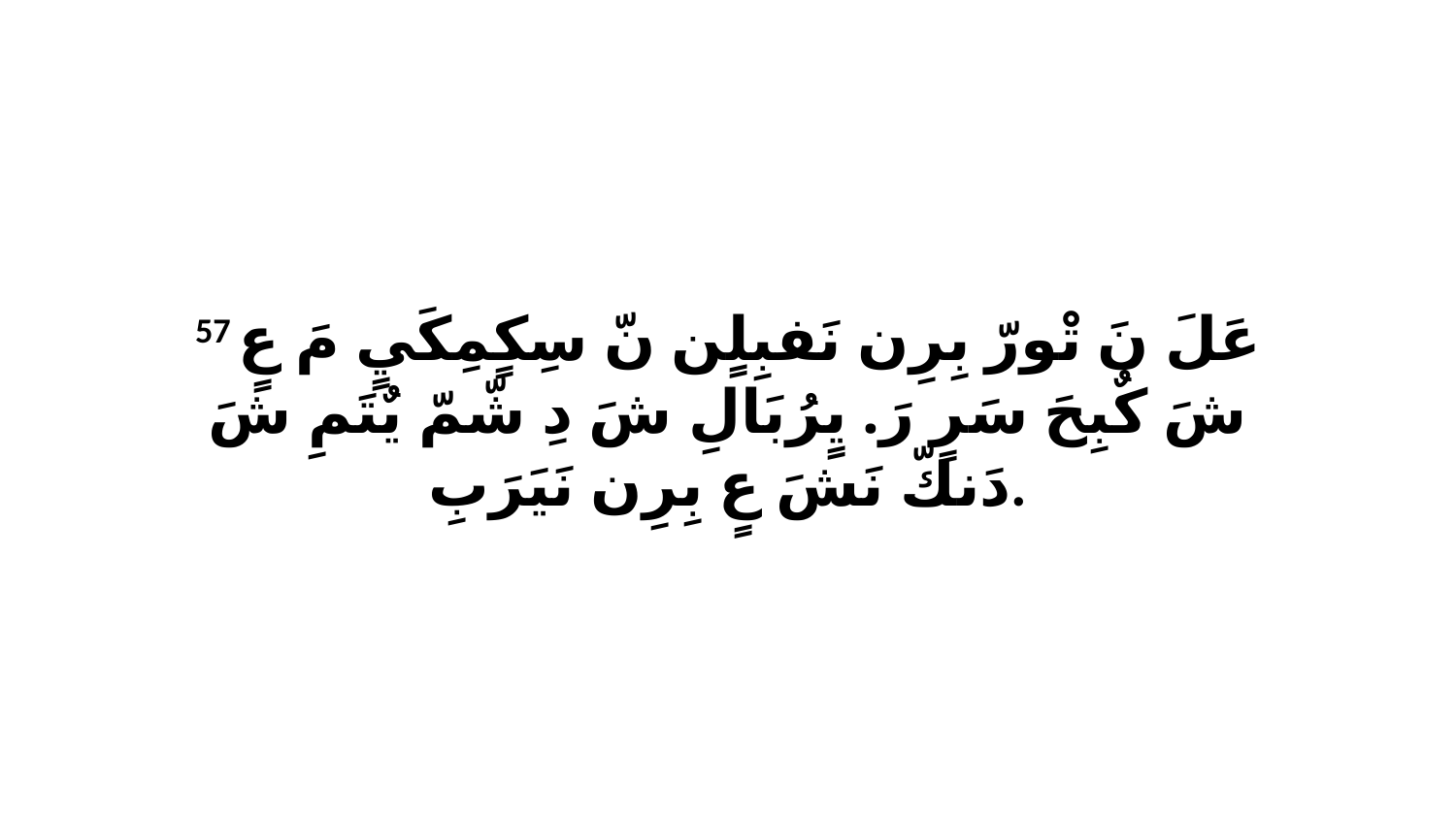

57 عَلَ نَ تْورّ بِرِن نَفبِلٍن نّ سِكٍمِكَيٍ مَ عٍ شَ كٌبِحَ سَرٍ رَ. يٍرُبَالِ شَ دِ شّمّ يٌتَمِ شَ دَنكّ نَشَ عٍ بِرِن نَيَرَبِ.